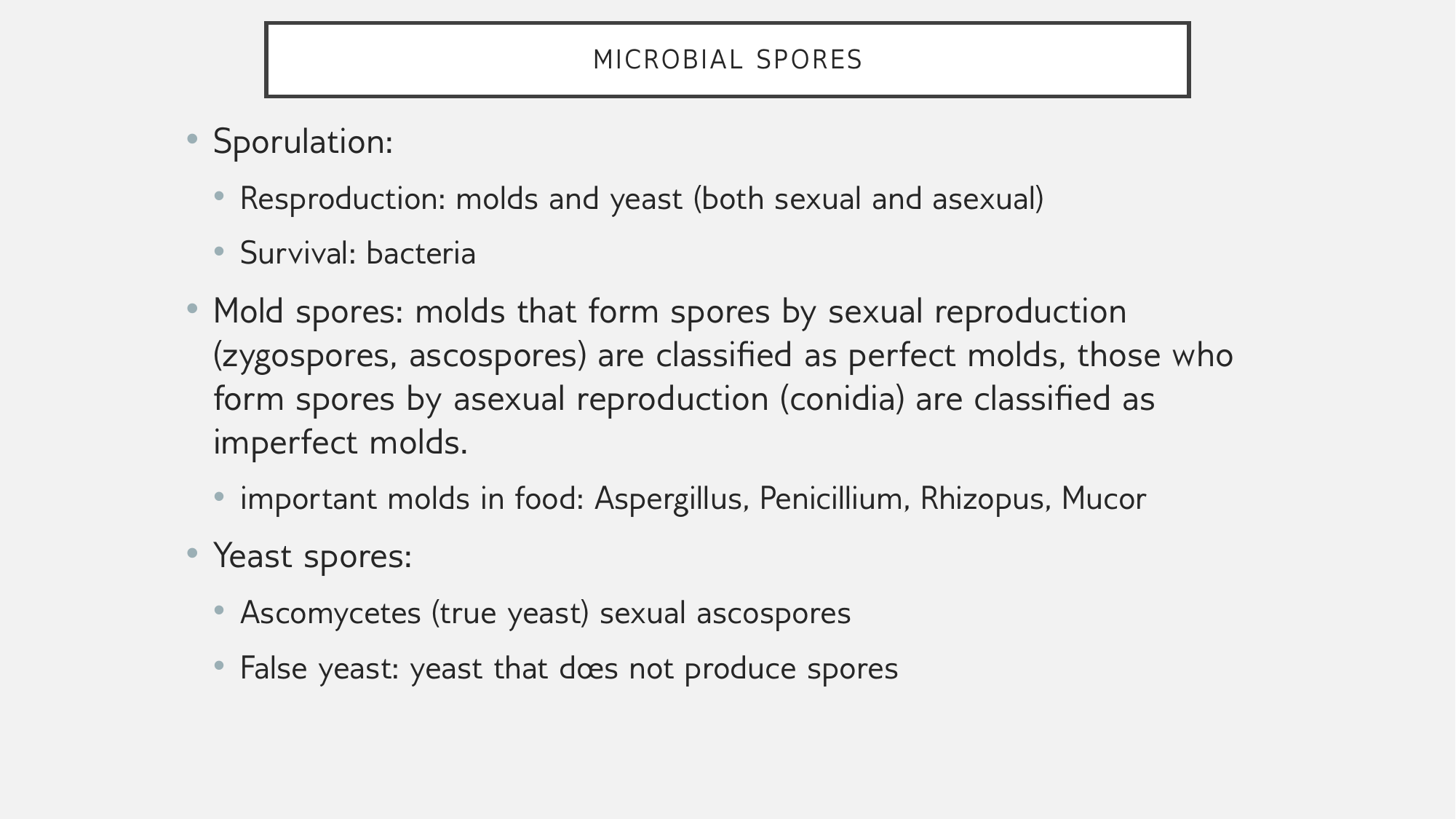

# Microbial spores
Sporulation:
Resproduction: molds and yeast (both sexual and asexual)
Survival: bacteria
Mold spores: molds that form spores by sexual reproduction (zygospores, ascospores) are classified as perfect molds, those who form spores by asexual reproduction (conidia) are classified as imperfect molds.
important molds in food: Aspergillus, Penicillium, Rhizopus, Mucor
Yeast spores:
Ascomycetes (true yeast) sexual ascospores
False yeast: yeast that does not produce spores